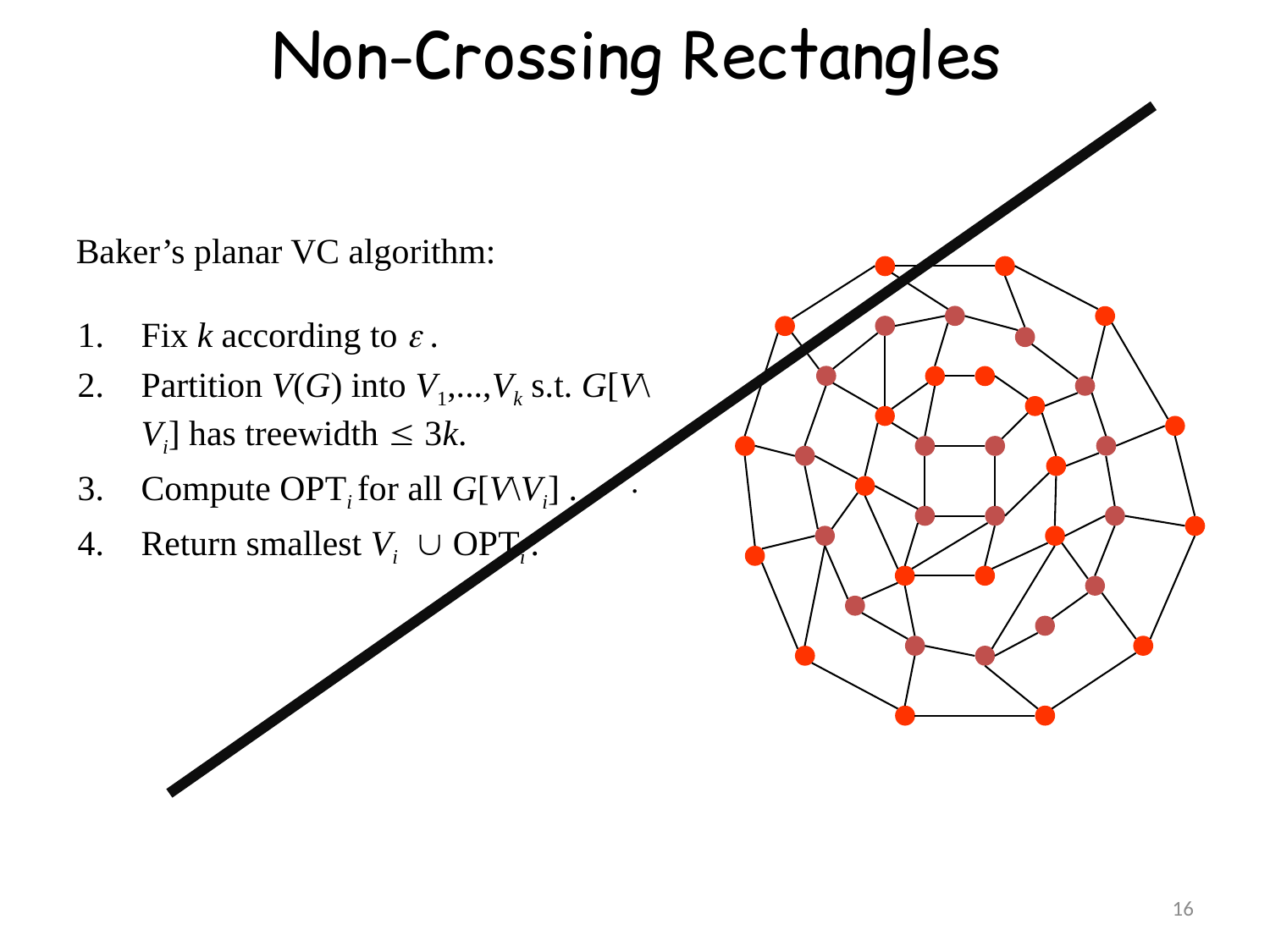

# Non-Crossing Rectangles
Baker’s planar VC algorithm:

Fix k according to ε .
Partition V(G) into V1,...,Vk s.t. G[V\Vi] has treewidth ≤ 3k.
Compute OPTi for all G[V\Vi] .
Return smallest Vi  ∪ OPTi .

.
16